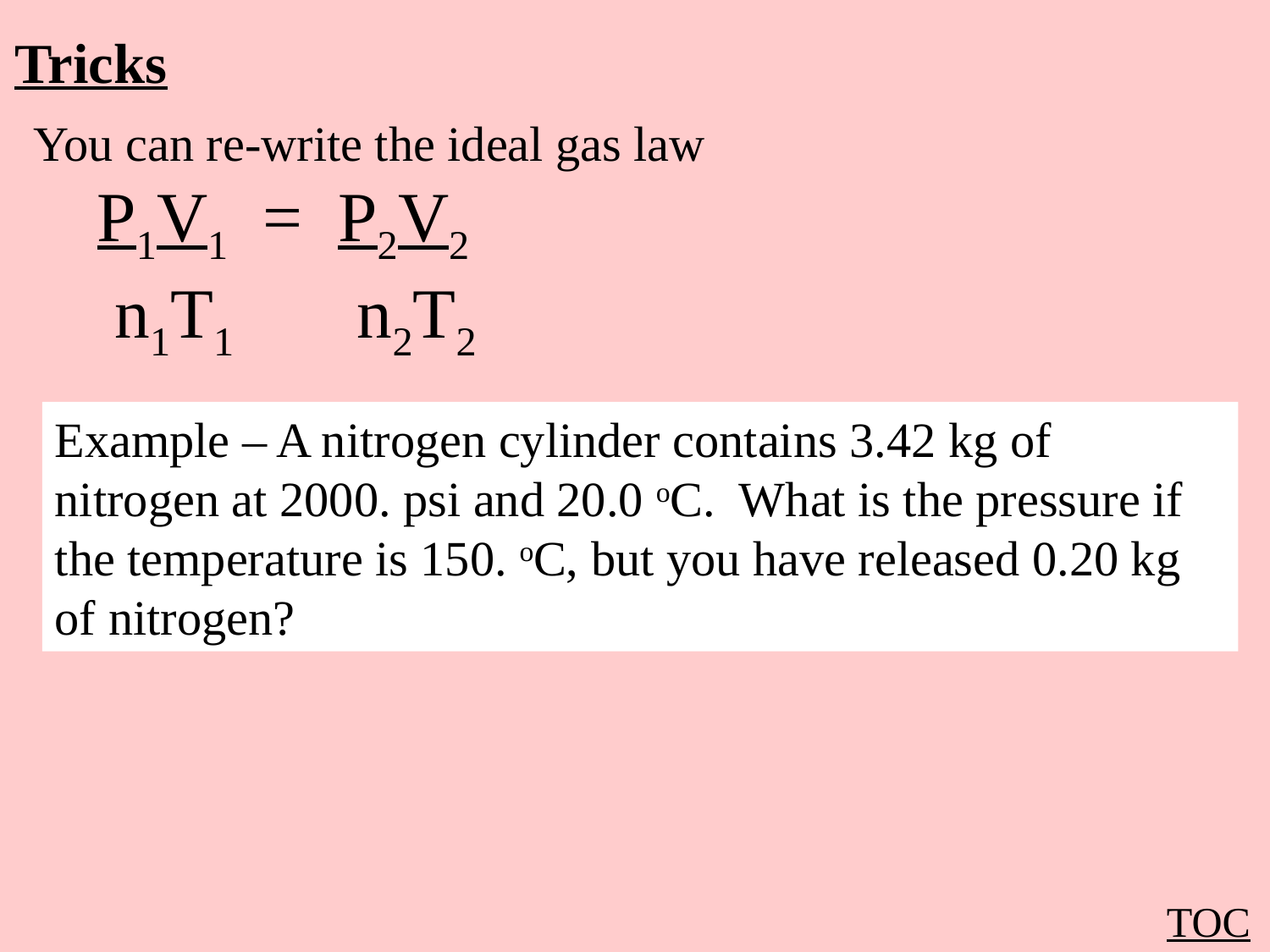

Tricks
You can re-write the ideal gas law
P1V1  =  P2V2
 n1T1       n2T2

Example – A nitrogen cylinder contains 3.42 kg of nitrogen at 2000. psi and 20.0 oC.  What is the pressure if the temperature is 150. oC, but you have released 0.20 kg of nitrogen?
TOC